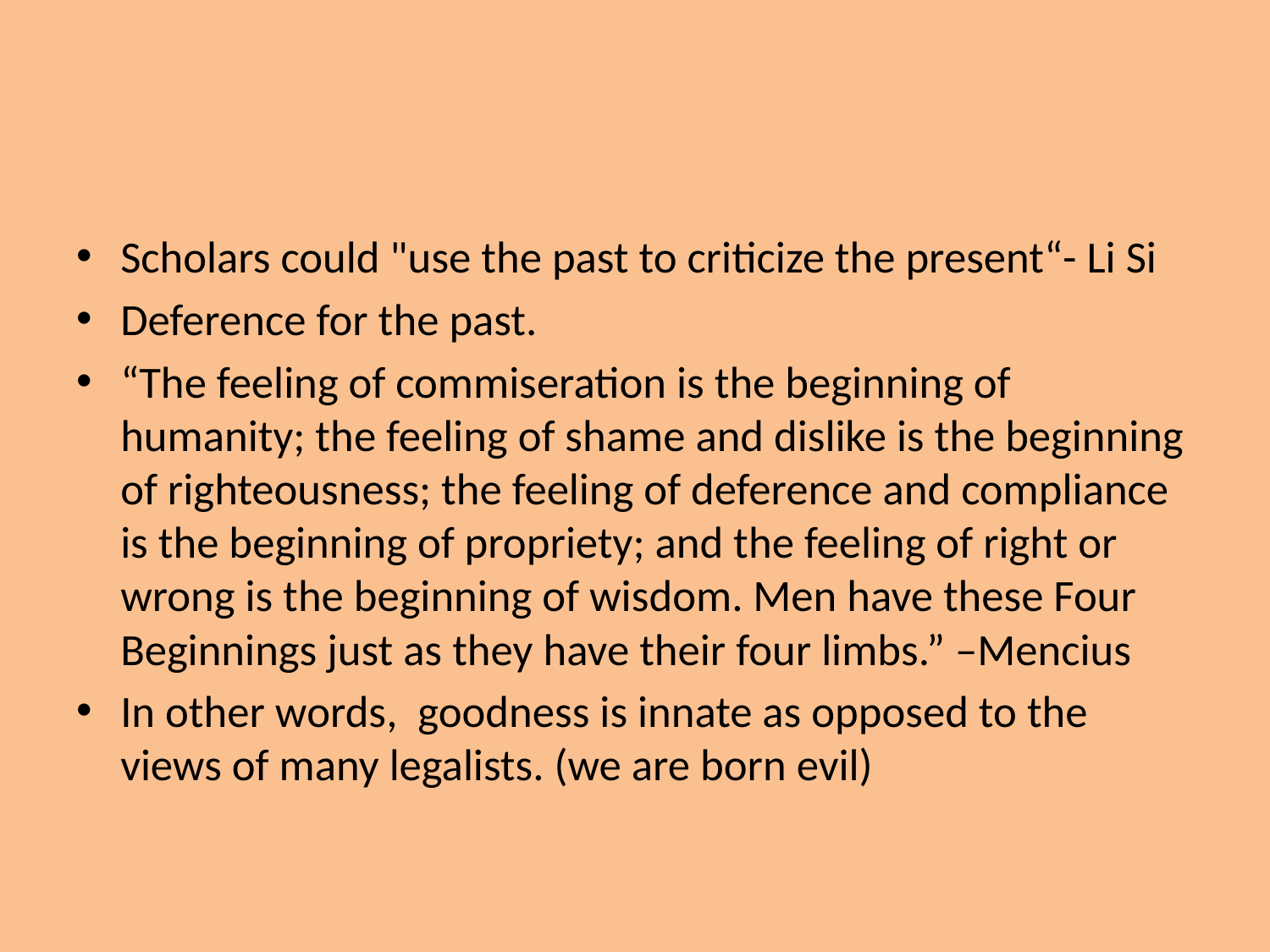

#
Scholars could "use the past to criticize the present“- Li Si
Deference for the past.
“The feeling of commiseration is the beginning of humanity; the feeling of shame and dislike is the beginning of righteousness; the feeling of deference and compliance is the beginning of propriety; and the feeling of right or wrong is the beginning of wisdom. Men have these Four Beginnings just as they have their four limbs.” –Mencius
In other words,  goodness is innate as opposed to the views of many legalists. (we are born evil)